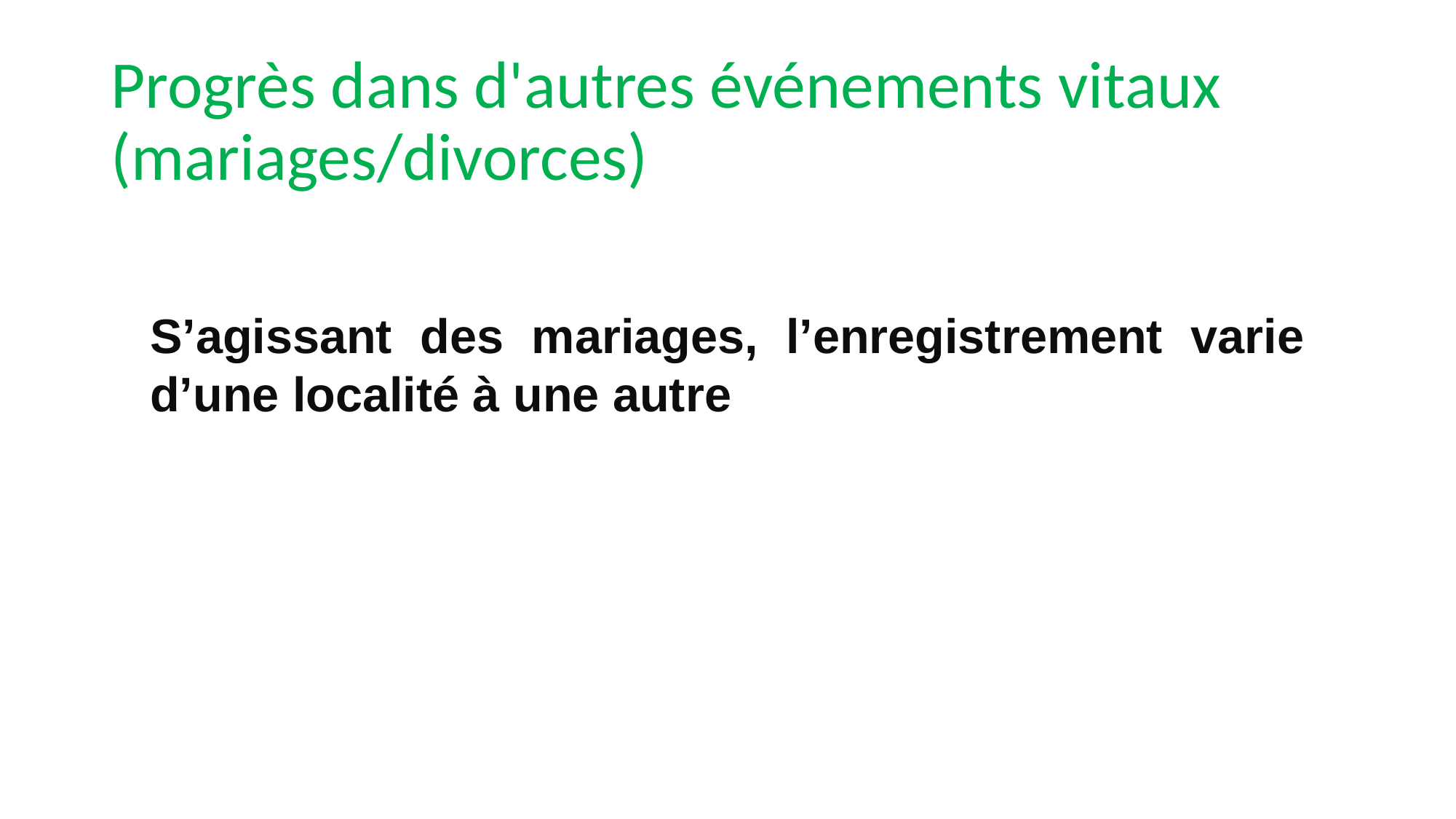

# Progrès dans d'autres événements vitaux (mariages/divorces)

S’agissant des mariages, l’enregistrement varie d’une localité à une autre